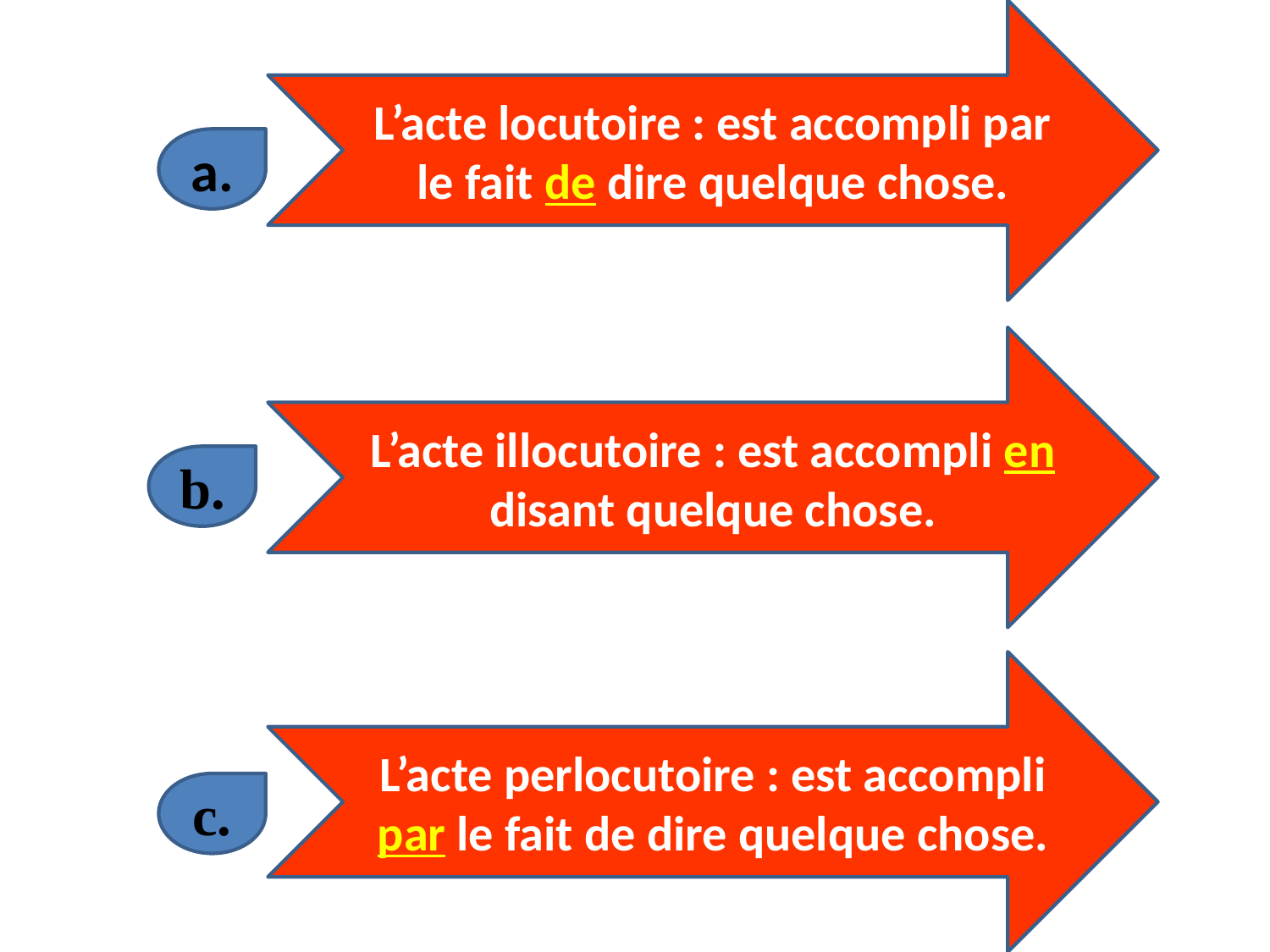

L’acte locutoire : est accompli par le fait de dire quelque chose.

a.

L’acte illocutoire : est accompli en disant quelque chose.
b.
L’acte perlocutoire : est accompli par le fait de dire quelque chose.
c.